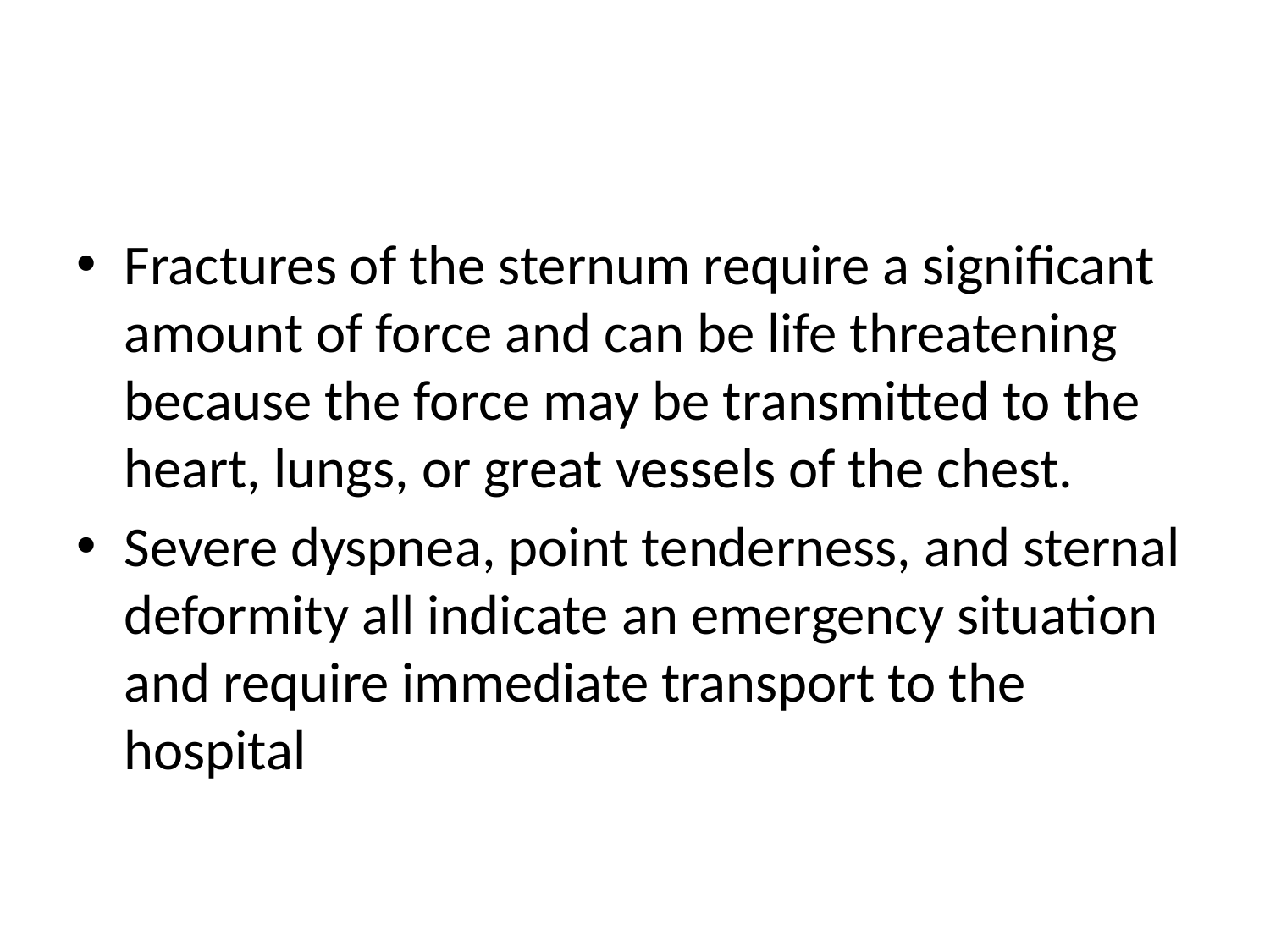

#
Fractures of the sternum require a significant amount of force and can be life threatening because the force may be transmitted to the heart, lungs, or great vessels of the chest.
Severe dyspnea, point tenderness, and sternal deformity all indicate an emergency situation and require immediate transport to the hospital